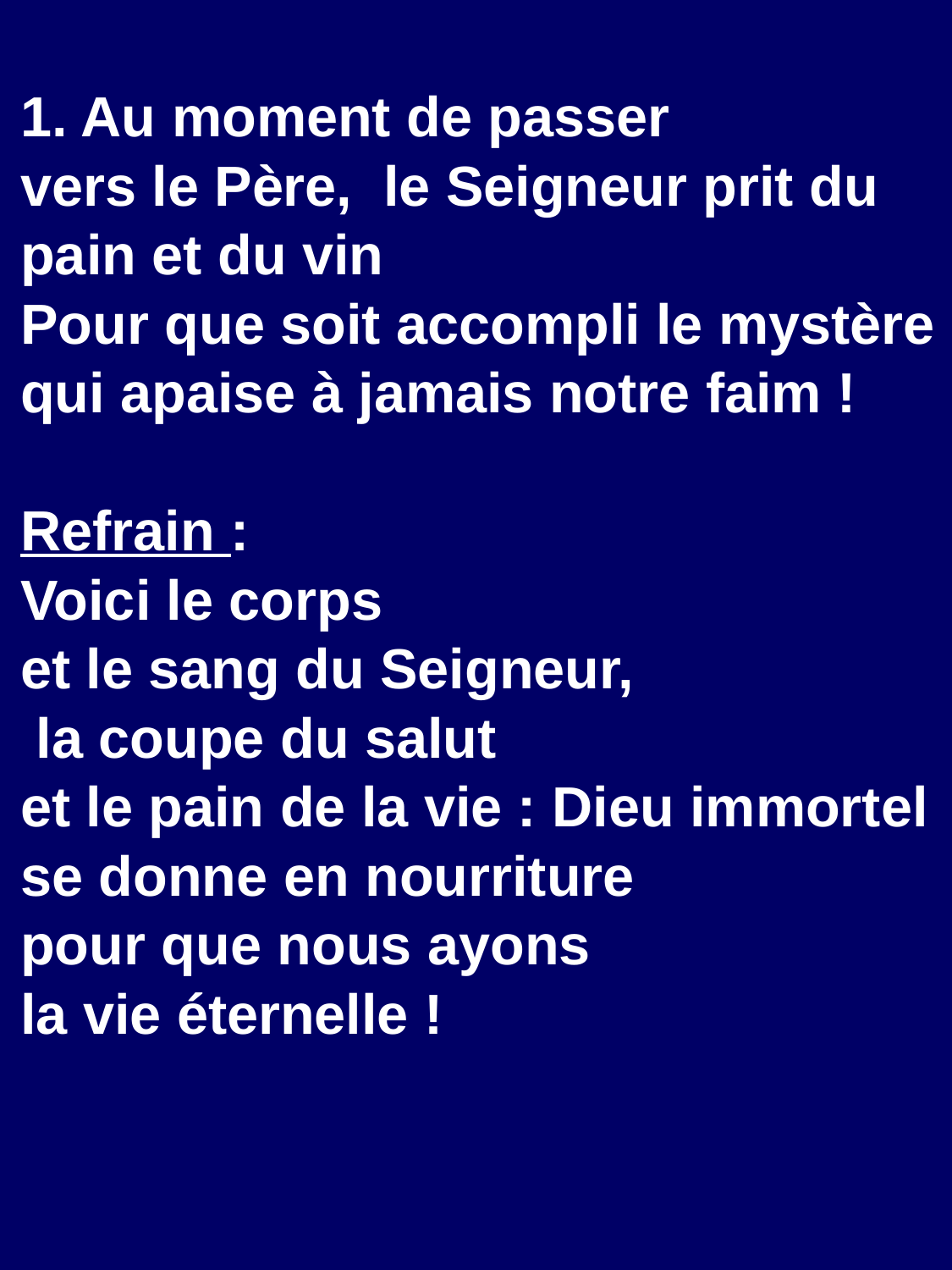

1. Au moment de passer
vers le Père,  le Seigneur prit du
pain et du vin
Pour que soit accompli le mystère
qui apaise à jamais notre faim !

Refrain :
Voici le corps
et le sang du Seigneur,
 la coupe du salut
et le pain de la vie : Dieu immortel
se donne en nourriture
pour que nous ayons
la vie éternelle !